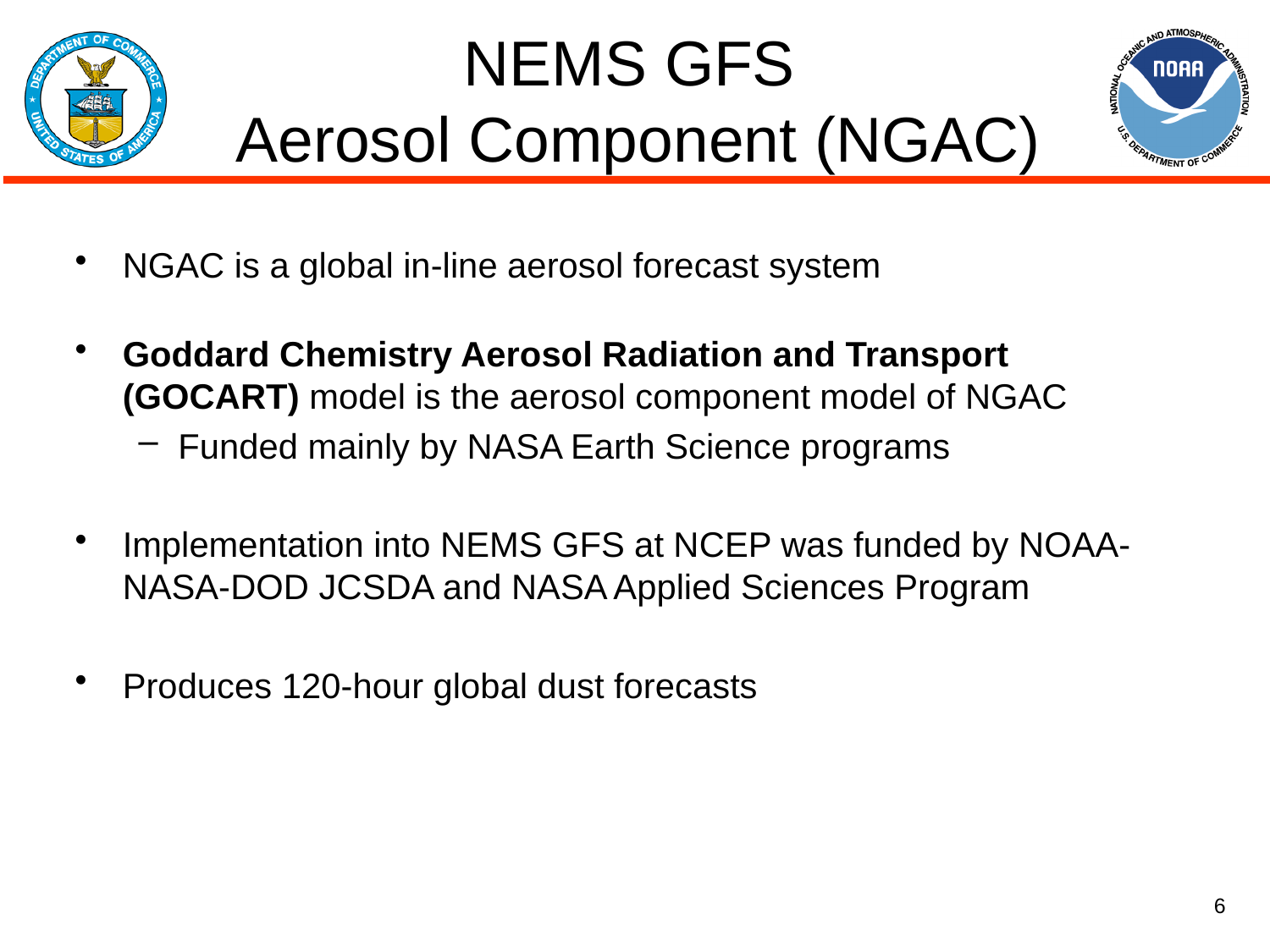

# NEMS GFS Aerosol Component (NGAC)
NGAC is a global in-line aerosol forecast system

Goddard Chemistry Aerosol Radiation and Transport (GOCART) model is the aerosol component model of NGAC
Funded mainly by NASA Earth Science programs

Implementation into NEMS GFS at NCEP was funded by NOAA-NASA-DOD JCSDA and NASA Applied Sciences Program

Produces 120-hour global dust forecasts